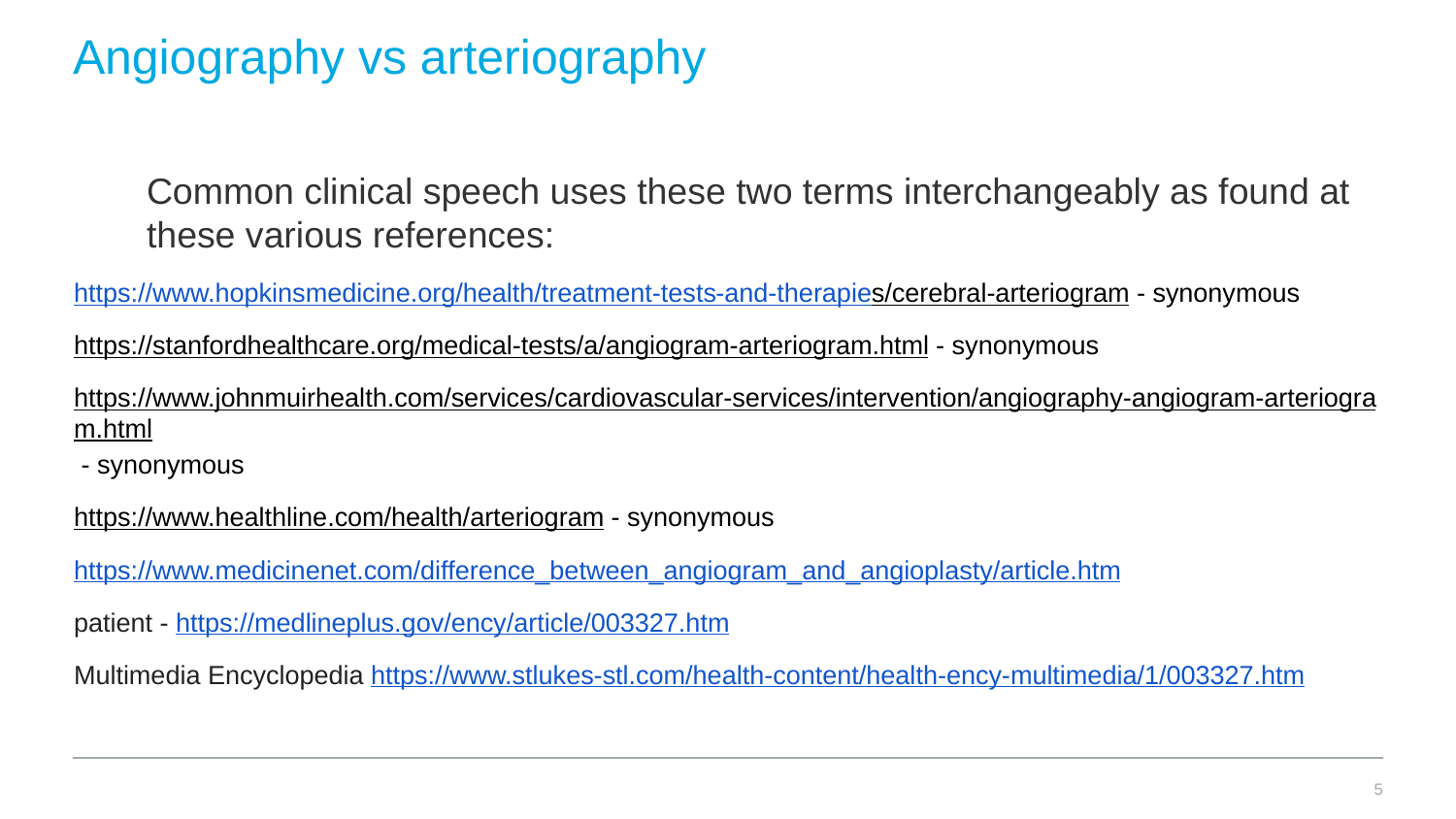

# Angiography vs arteriography

Common clinical speech uses these two terms interchangeably as found at these various references:
https://www.hopkinsmedicine.org/health/treatment-tests-and-therapies/cerebral-arteriogram - synonymous
https://stanfordhealthcare.org/medical-tests/a/angiogram-arteriogram.html - synonymous
https://www.johnmuirhealth.com/services/cardiovascular-services/intervention/angiography-angiogram-arteriogram.html - synonymous
https://www.healthline.com/health/arteriogram - synonymous
https://www.medicinenet.com/difference_between_angiogram_and_angioplasty/article.htm
patient - https://medlineplus.gov/ency/article/003327.htm
Multimedia Encyclopedia https://www.stlukes-stl.com/health-content/health-ency-multimedia/1/003327.htm

5